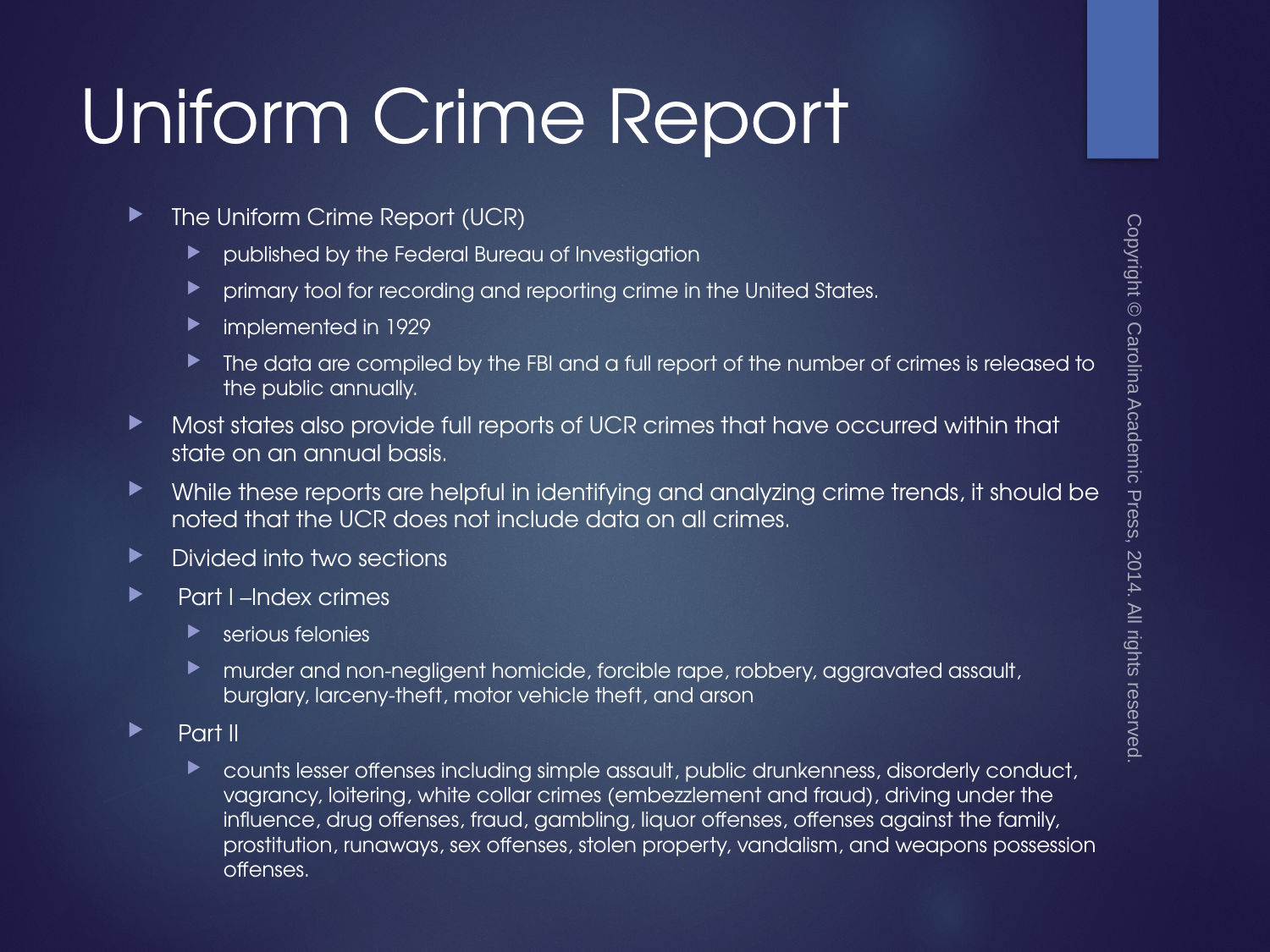

# Uniform Crime Report
The Uniform Crime Report (UCR)
published by the Federal Bureau of Investigation
primary tool for recording and reporting crime in the United States.
implemented in 1929
The data are compiled by the FBI and a full report of the number of crimes is released to the public annually.
Most states also provide full reports of UCR crimes that have occurred within that state on an annual basis.
While these reports are helpful in identifying and analyzing crime trends, it should be noted that the UCR does not include data on all crimes.
Divided into two sections
 Part I –Index crimes
serious felonies
murder and non-negligent homicide, forcible rape, robbery, aggravated assault, burglary, larceny-theft, motor vehicle theft, and arson
 Part II
counts lesser offenses including simple assault, public drunkenness, disorderly conduct, vagrancy, loitering, white collar crimes (embezzlement and fraud), driving under the influence, drug offenses, fraud, gambling, liquor offenses, offenses against the family, prostitution, runaways, sex offenses, stolen property, vandalism, and weapons possession offenses.
Copyright © Carolina Academic Press, 2014. All rights reserved.